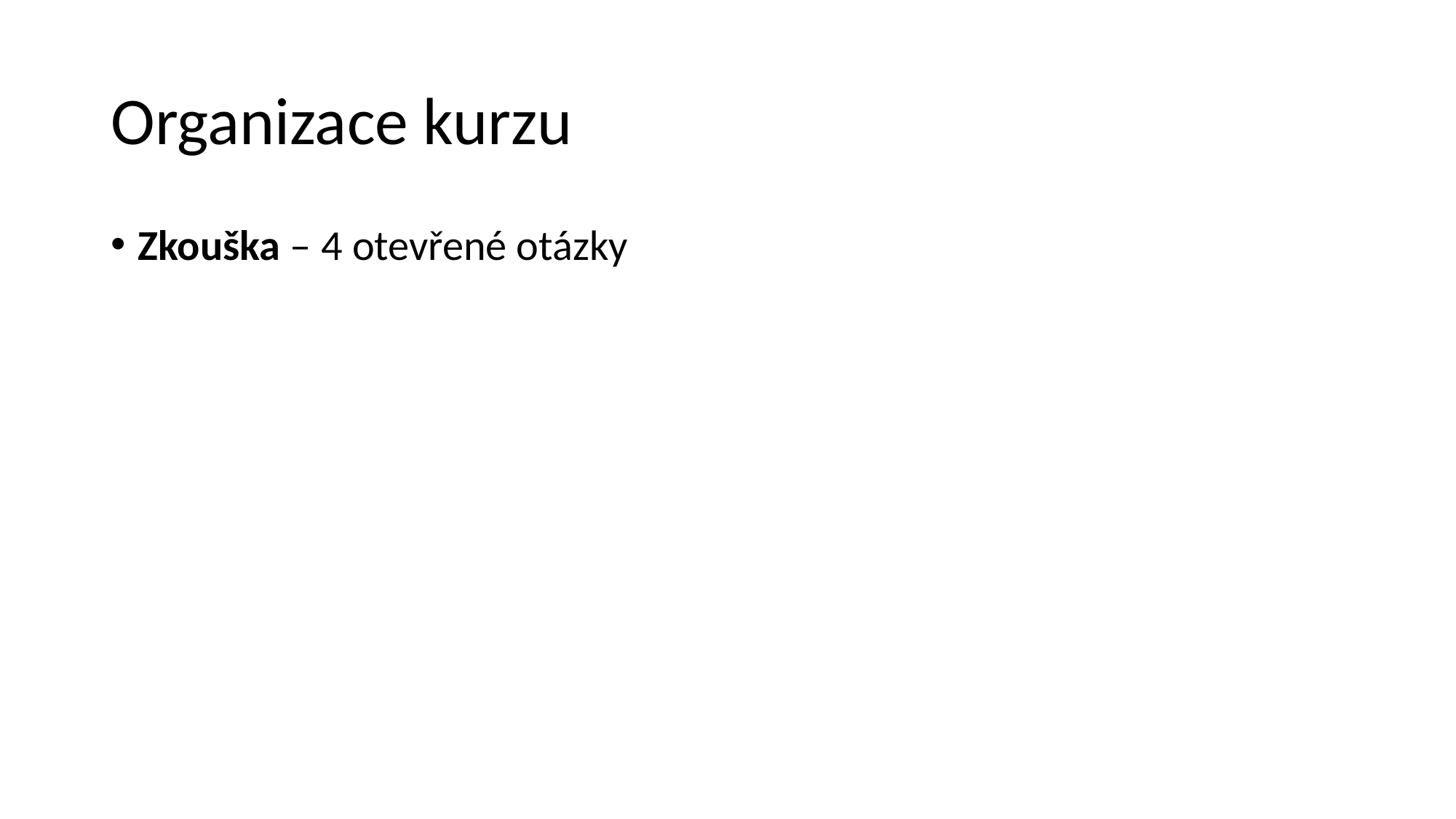

# Organizace kurzu
Zkouška – 4 otevřené otázky